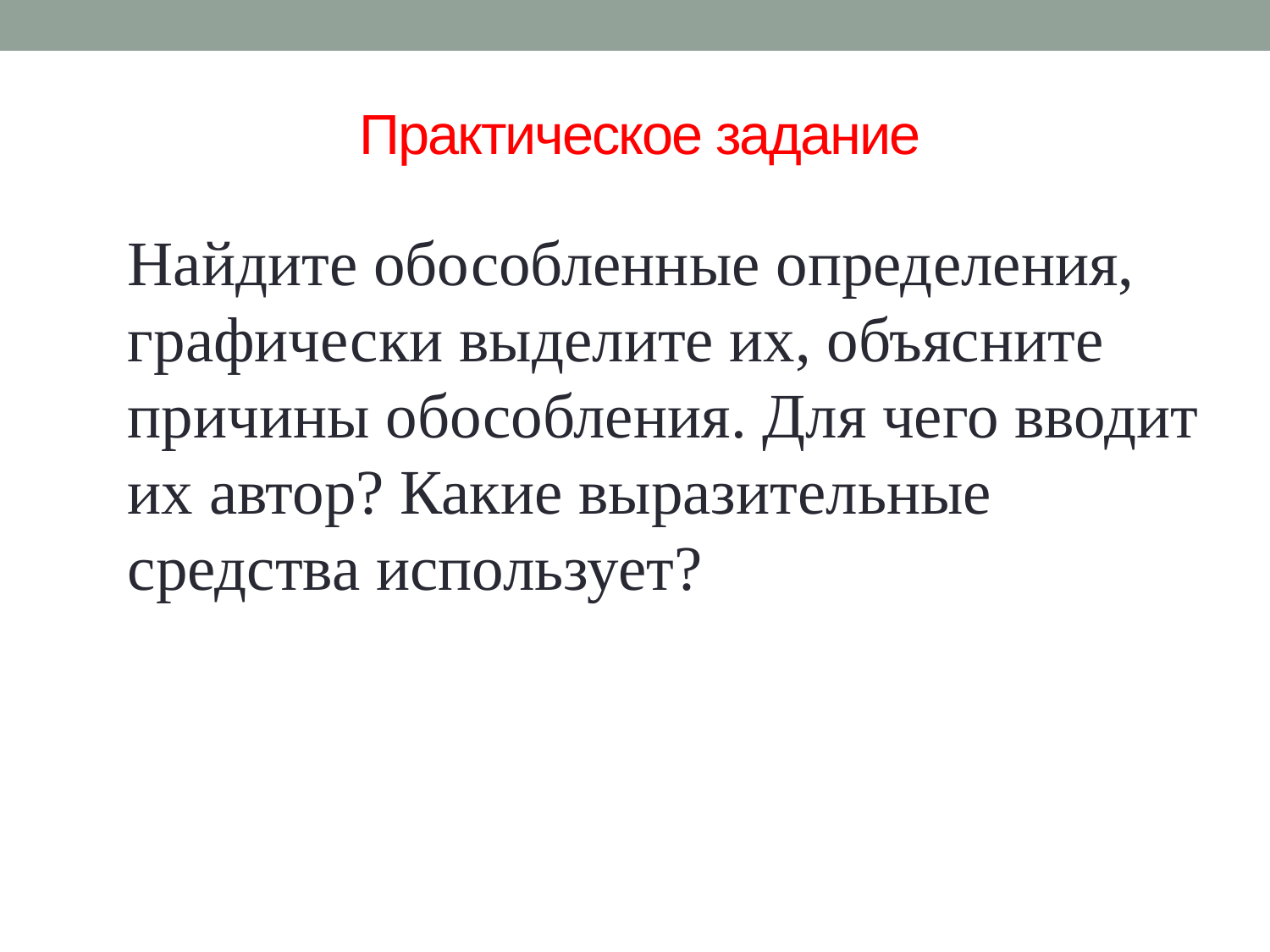

# Практическое задание
Найдите обособленные определения, графически выделите их, объясните причины обособления. Для чего вводит их автор? Какие выразительные средства использует?